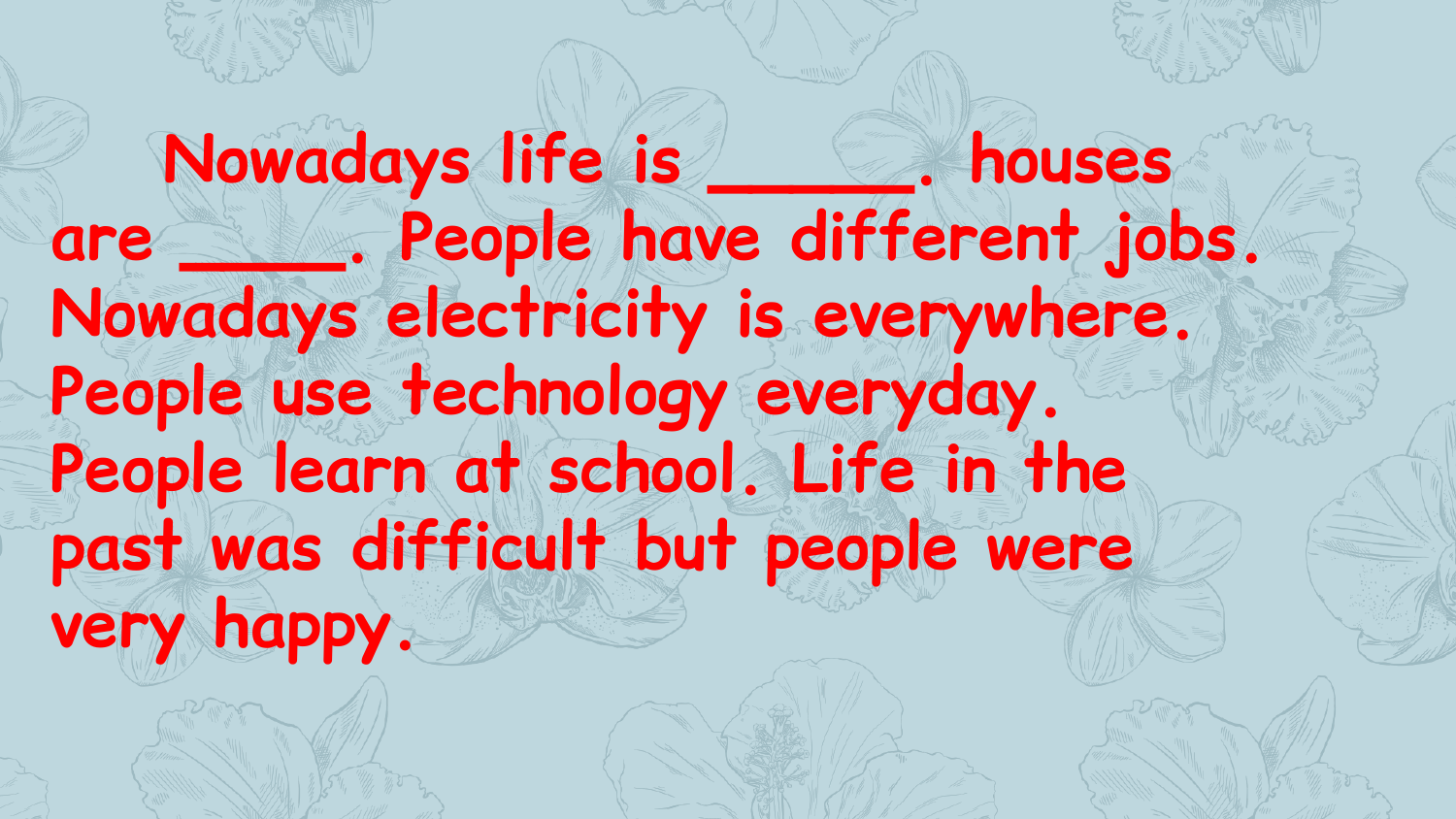

Nowadays life is _____. houses are ____. People have different jobs. Nowadays electricity is everywhere. People use technology everyday. People learn at school. Life in the past was difficult but people were very happy.